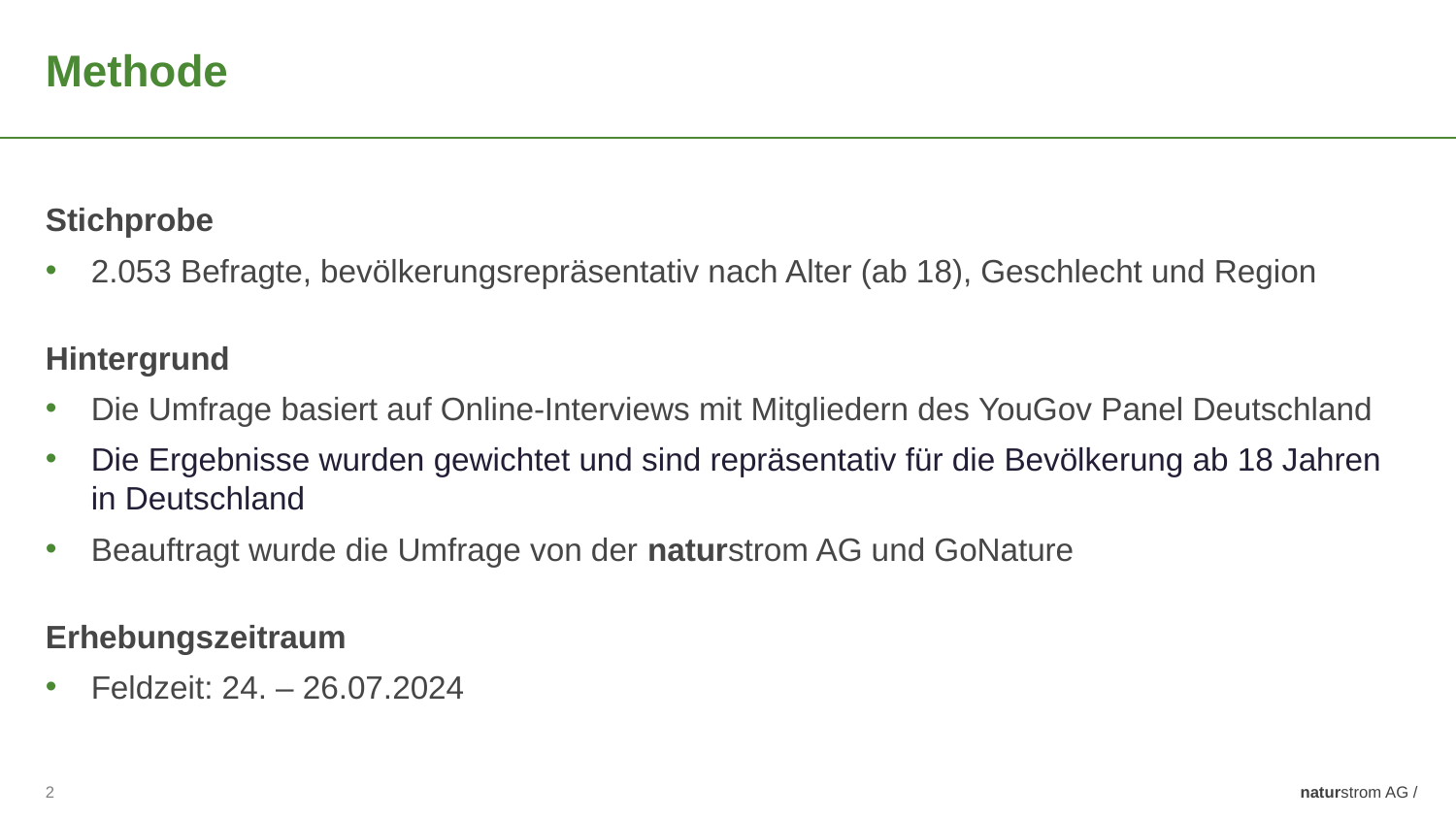

# Methode
Stichprobe
2.053 Befragte, bevölkerungsrepräsentativ nach Alter (ab 18), Geschlecht und Region

Hintergrund
Die Umfrage basiert auf Online-Interviews mit Mitgliedern des YouGov Panel Deutschland
Die Ergebnisse wurden gewichtet und sind repräsentativ für die Bevölkerung ab 18 Jahren in Deutschland
Beauftragt wurde die Umfrage von der naturstrom AG und GoNature

Erhebungszeitraum
Feldzeit: 24. – 26.07.2024

naturstrom AG /
2